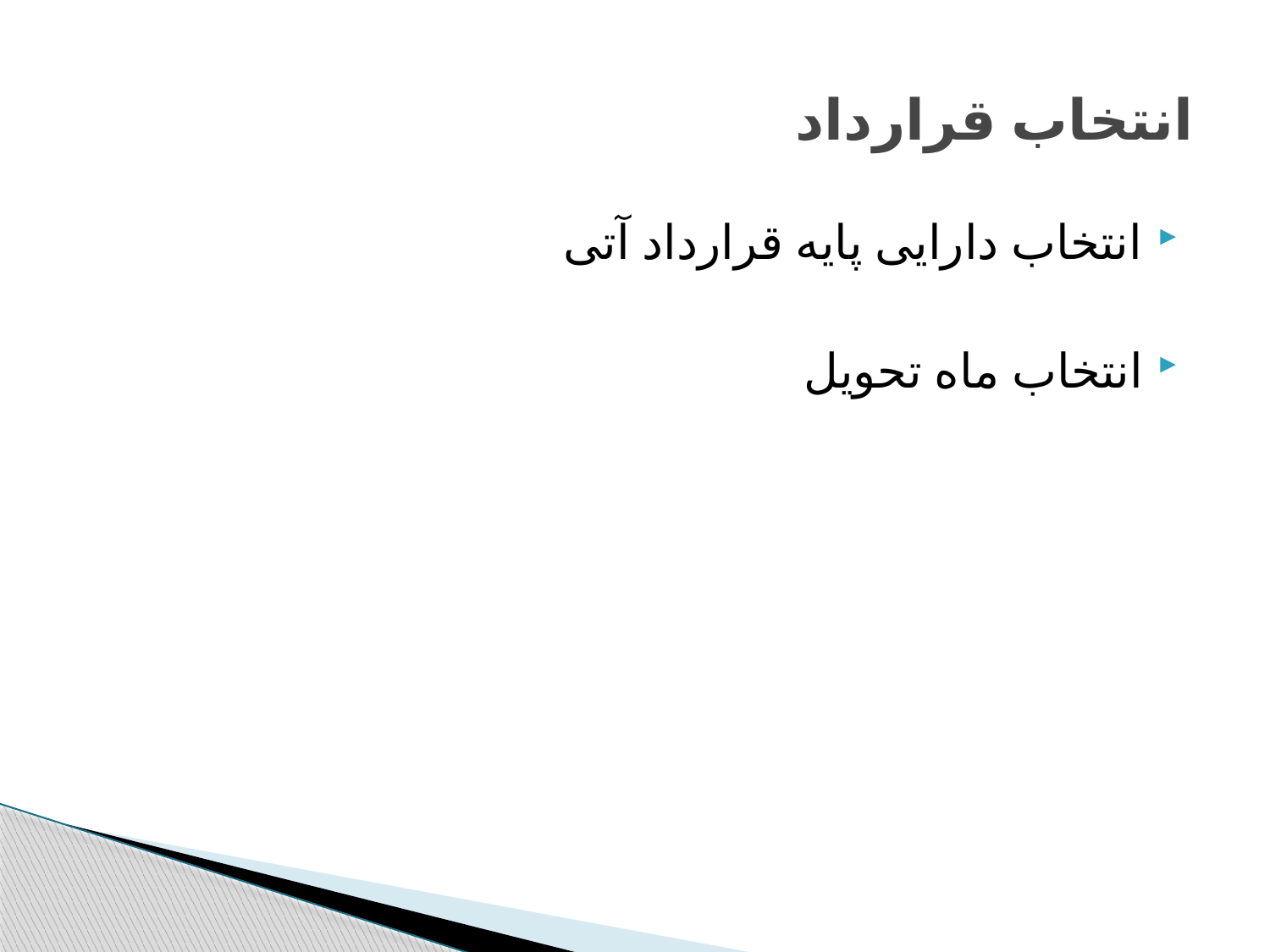

# انتخاب قرارداد
انتخاب دارایی پایه قرارداد آتی

انتخاب ماه تحویل